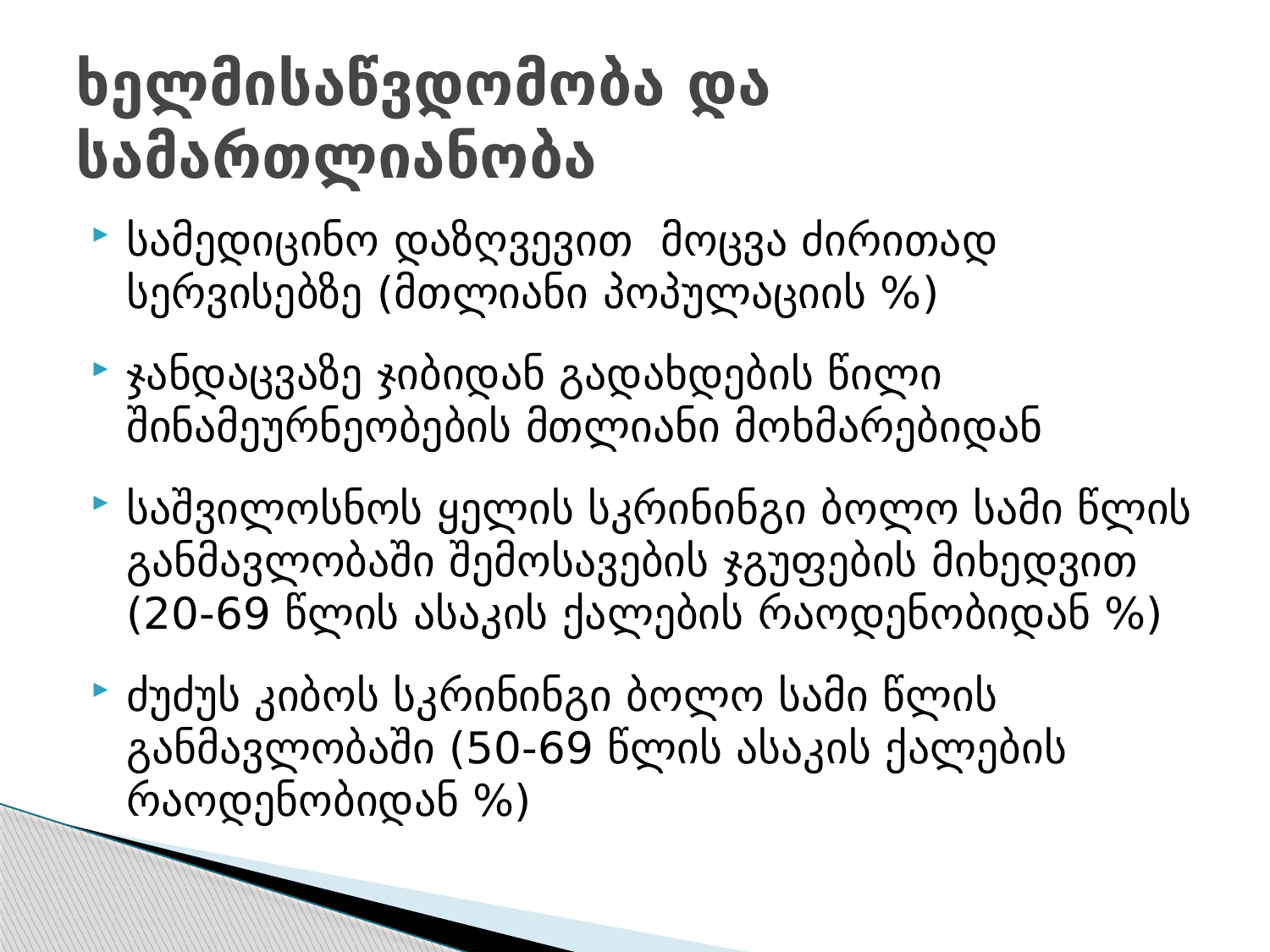

# ხელმისაწვდომობა და სამართლიანობა
სამედიცინო დაზღვევით  მოცვა ძირითად სერვისებზე (მთლიანი პოპულაციის %)
ჯანდაცვაზე ჯიბიდან გადახდების წილი შინამეურნეობების მთლიანი მოხმარებიდან
საშვილოსნოს ყელის სკრინინგი ბოლო სამი წლის განმავლობაში შემოსავების ჯგუფების მიხედვით (20-69 წლის ასაკის ქალების რაოდენობიდან %)
ძუძუს კიბოს სკრინინგი ბოლო სამი წლის განმავლობაში (50-69 წლის ასაკის ქალების რაოდენობიდან %)